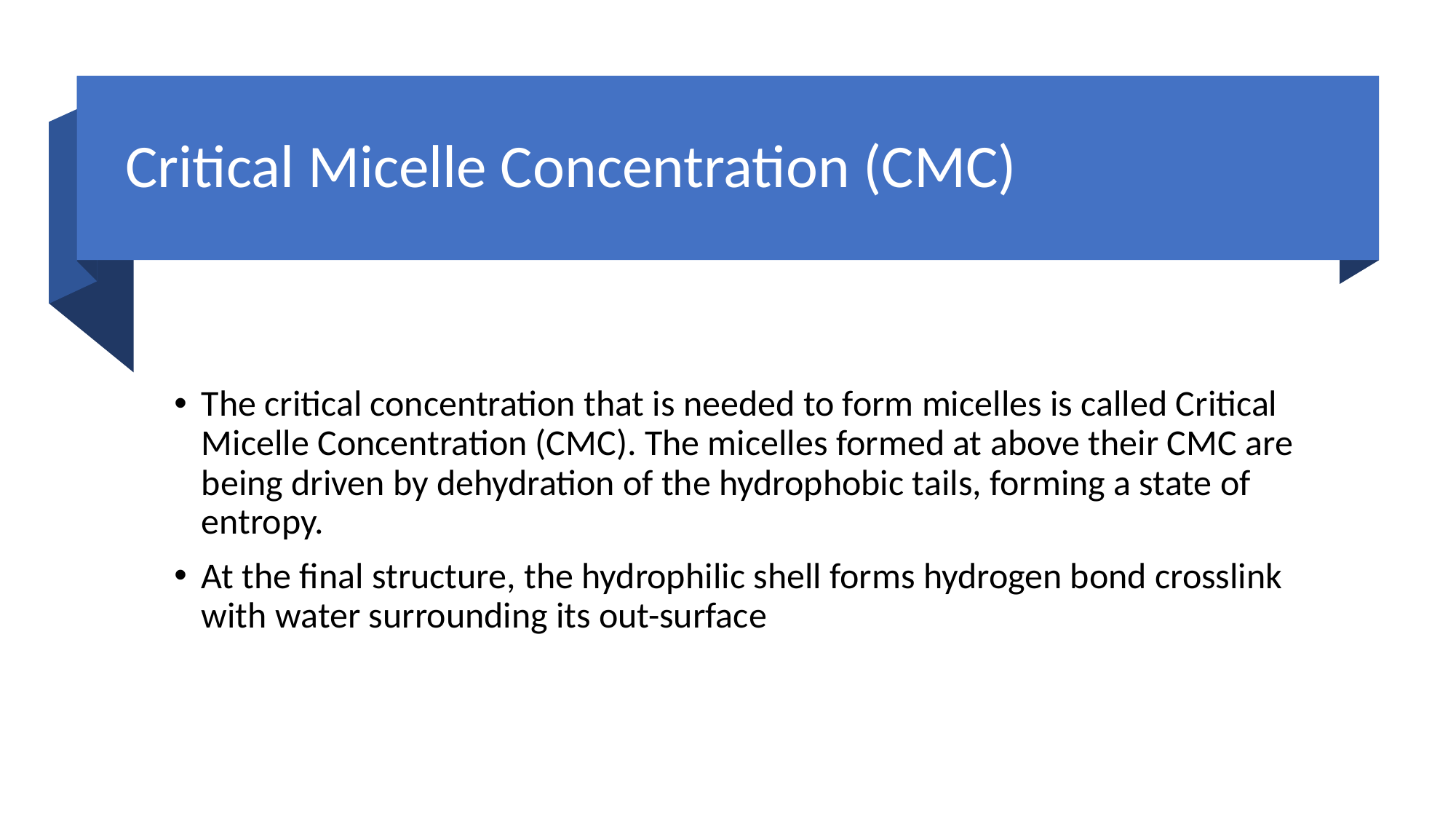

# Critical Micelle Concentration (CMC)

The critical concentration that is needed to form micelles is called Critical Micelle Concentration (CMC). The micelles formed at above their CMC are being driven by dehydration of the hydrophobic tails, forming a state of entropy.
At the final structure, the hydrophilic shell forms hydrogen bond crosslink with water surrounding its out-surface